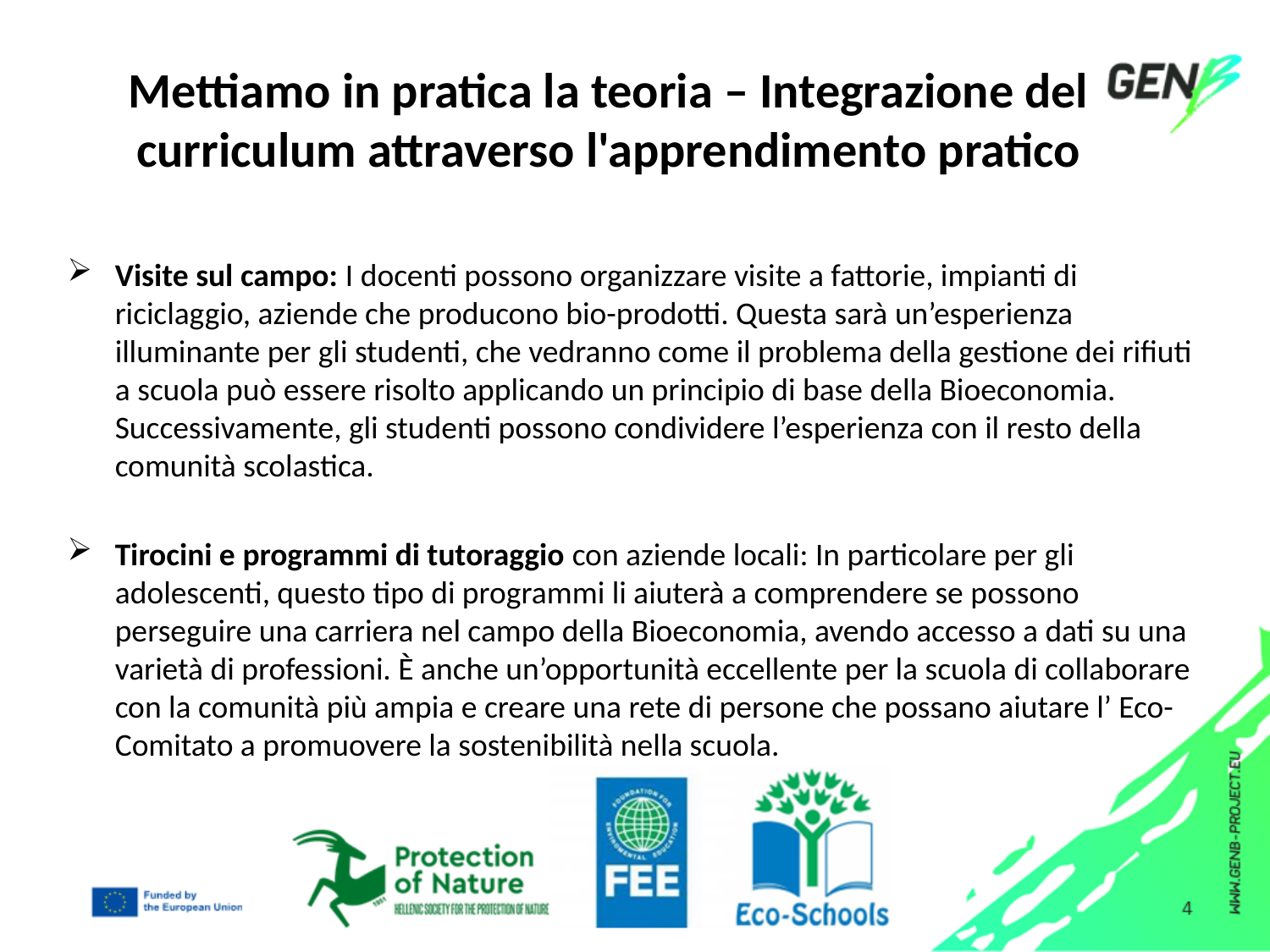

# Mettiamo in pratica la teoria – Integrazione del curriculum attraverso l'apprendimento pratico
Visite sul campo: I docenti possono organizzare visite a fattorie, impianti di riciclaggio, aziende che producono bio-prodotti. Questa sarà un’esperienza illuminante per gli studenti, che vedranno come il problema della gestione dei rifiuti a scuola può essere risolto applicando un principio di base della Bioeconomia. Successivamente, gli studenti possono condividere l’esperienza con il resto della comunità scolastica.

Tirocini e programmi di tutoraggio con aziende locali: In particolare per gli adolescenti, questo tipo di programmi li aiuterà a comprendere se possono perseguire una carriera nel campo della Bioeconomia, avendo accesso a dati su una varietà di professioni. È anche un’opportunità eccellente per la scuola di collaborare con la comunità più ampia e creare una rete di persone che possano aiutare l’ Eco-Comitato a promuovere la sostenibilità nella scuola.